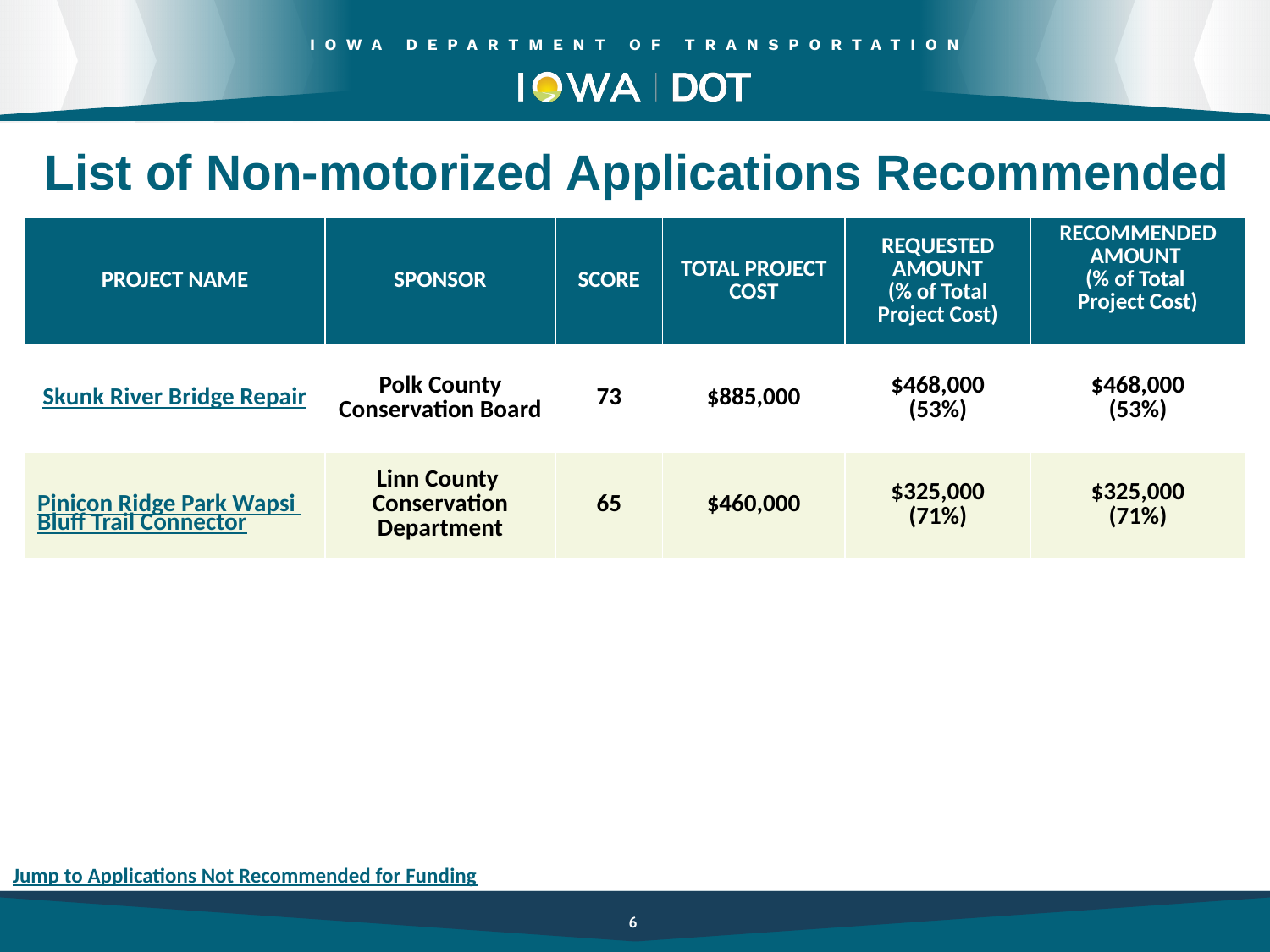

List of Non-motorized Applications Recommended
| PROJECT NAME | SPONSOR | SCORE | TOTAL PROJECT COST | REQUESTED AMOUNT (% of Total Project Cost) | RECOMMENDED AMOUNT (% of Total Project Cost) |
| --- | --- | --- | --- | --- | --- |
| Skunk River Bridge Repair | Polk County Conservation Board | 73 | $885,000 | $468,000 (53%) | $468,000 (53%) |
| Pinicon Ridge Park Wapsi Bluff Trail Connector | Linn County Conservation Department | 65 | $460,000 | $325,000 (71%) | $325,000 (71%) |
6
Jump to Applications Not Recommended for Funding
6